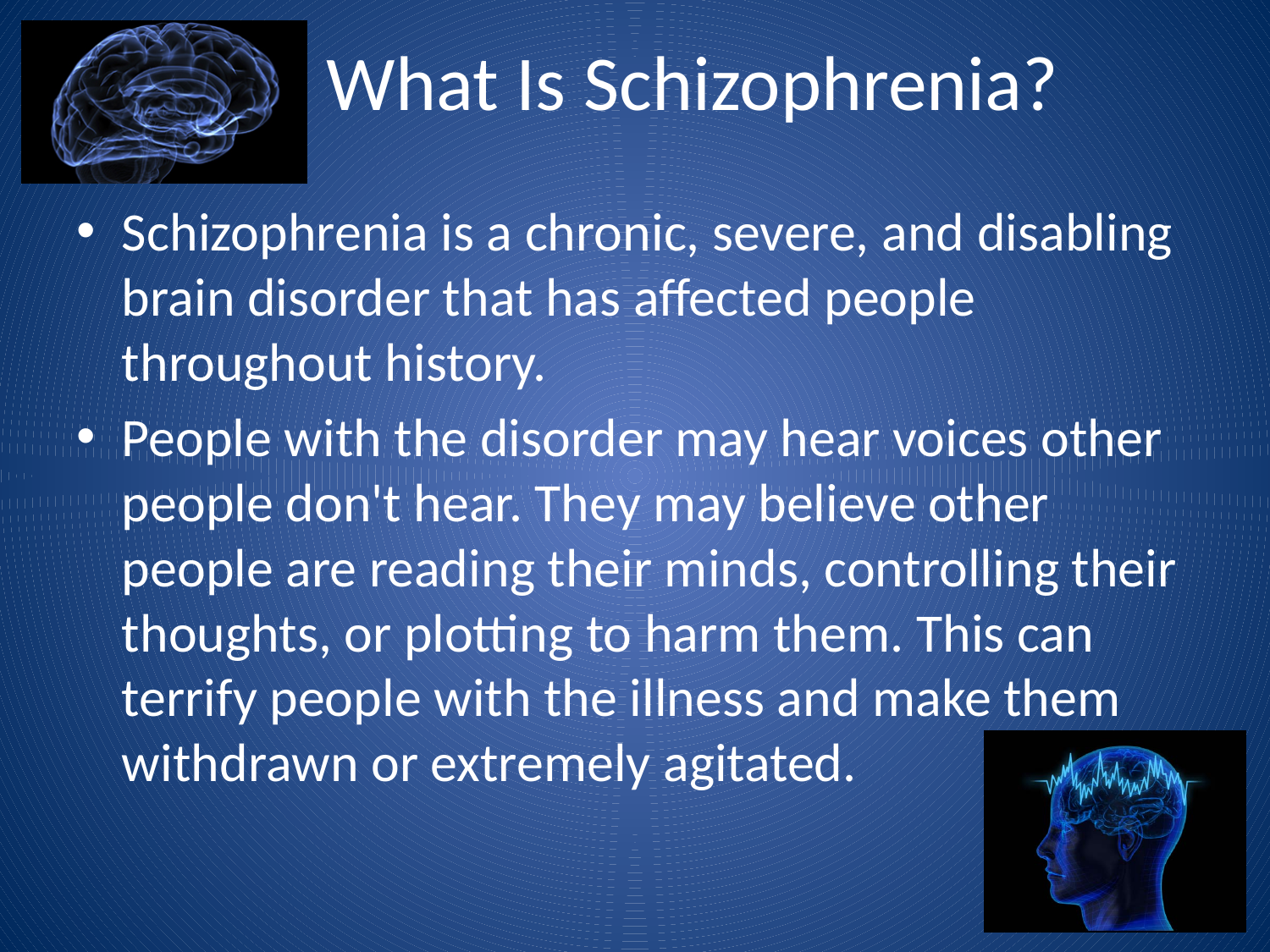

# What Is Schizophrenia?
Schizophrenia is a chronic, severe, and disabling brain disorder that has affected people throughout history.
People with the disorder may hear voices other people don't hear. They may believe other people are reading their minds, controlling their thoughts, or plotting to harm them. This can terrify people with the illness and make them withdrawn or extremely agitated.